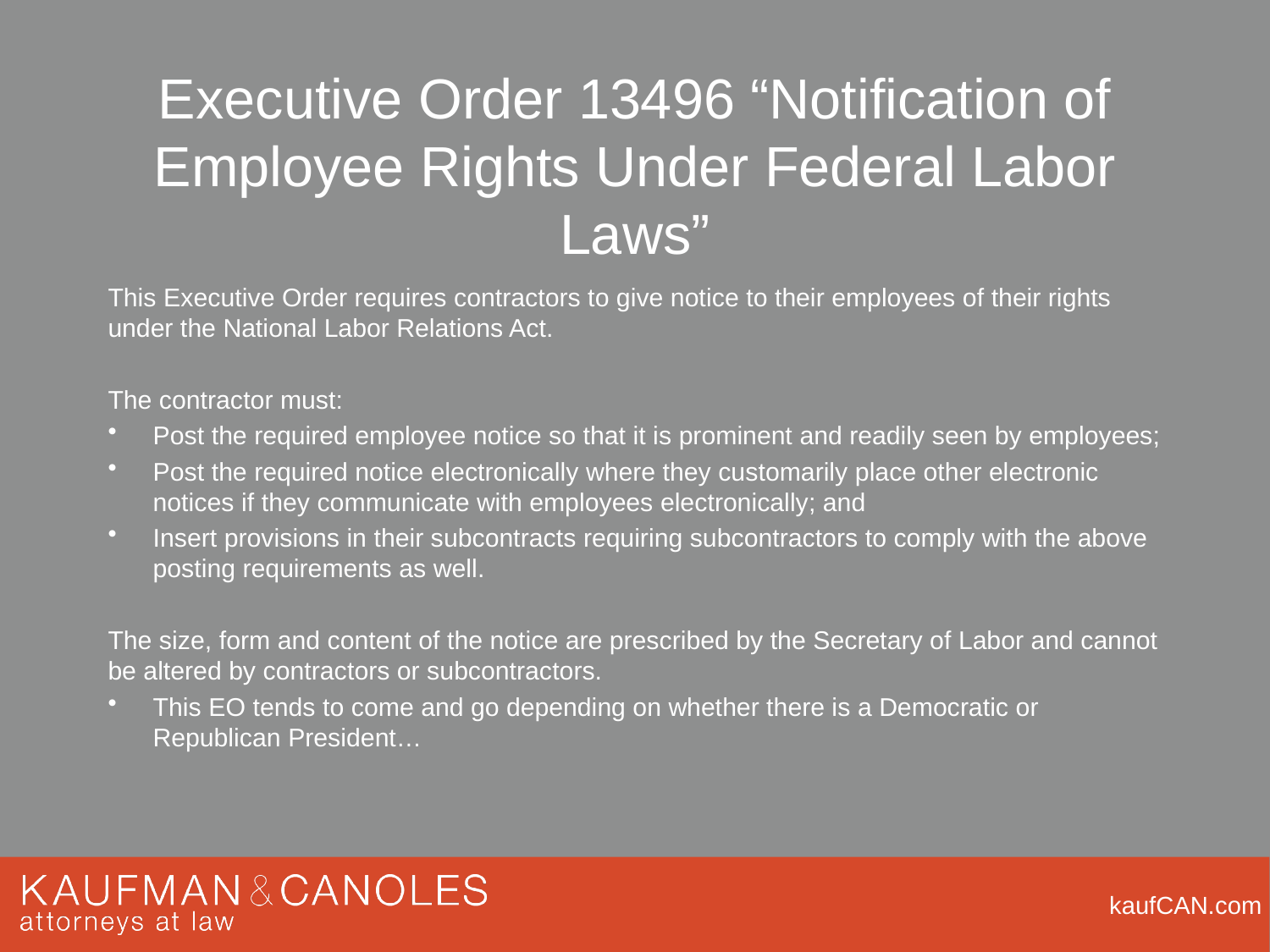

# Executive Order 13496 “Notification of Employee Rights Under Federal Labor Laws”
This Executive Order requires contractors to give notice to their employees of their rights under the National Labor Relations Act.

The contractor must:
Post the required employee notice so that it is prominent and readily seen by employees;
Post the required notice electronically where they customarily place other electronic notices if they communicate with employees electronically; and
Insert provisions in their subcontracts requiring subcontractors to comply with the above posting requirements as well.

The size, form and content of the notice are prescribed by the Secretary of Labor and cannot be altered by contractors or subcontractors.
This EO tends to come and go depending on whether there is a Democratic or Republican President…